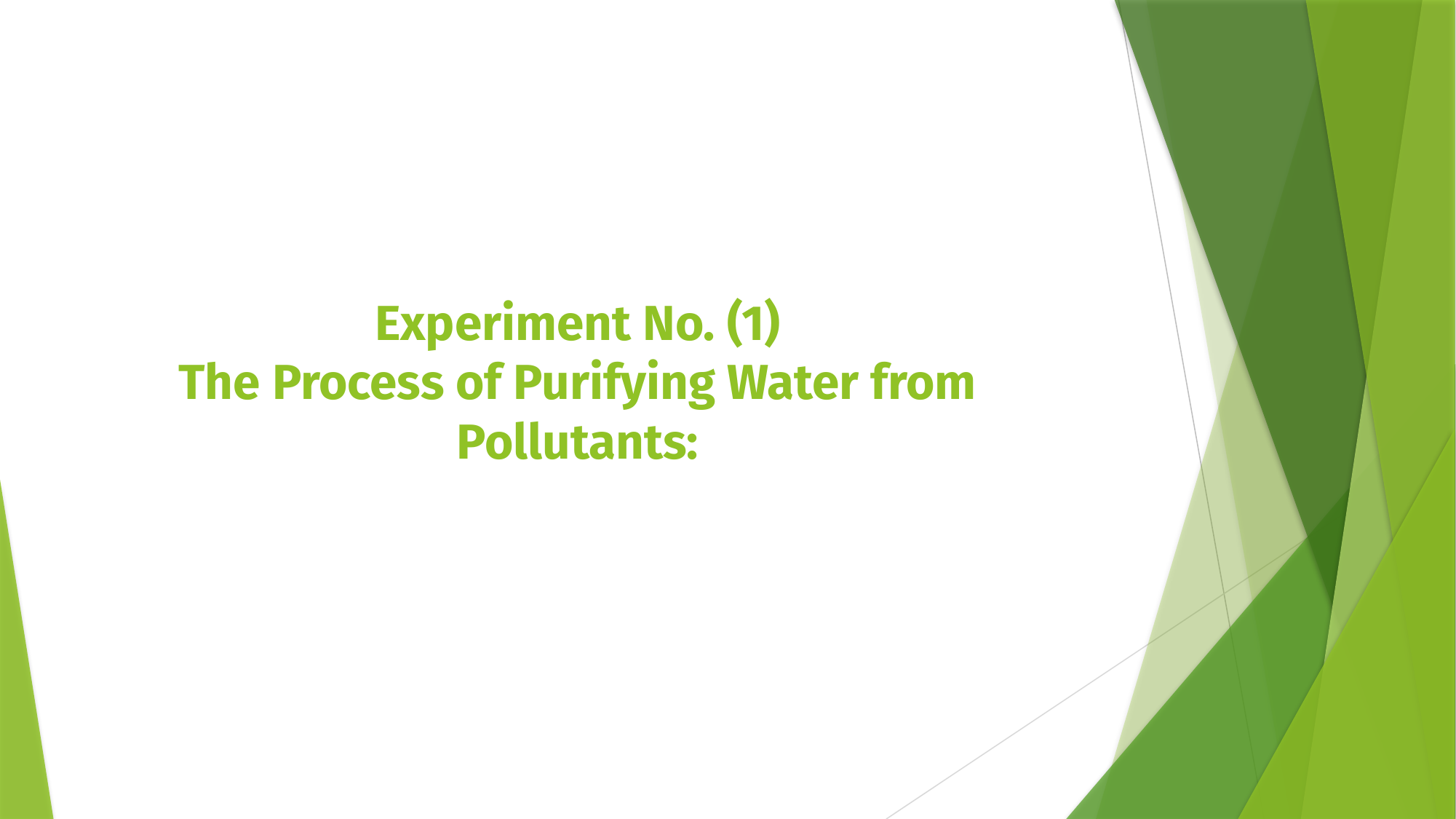

# Experiment No. (1) The Process of Purifying Water from Pollutants: